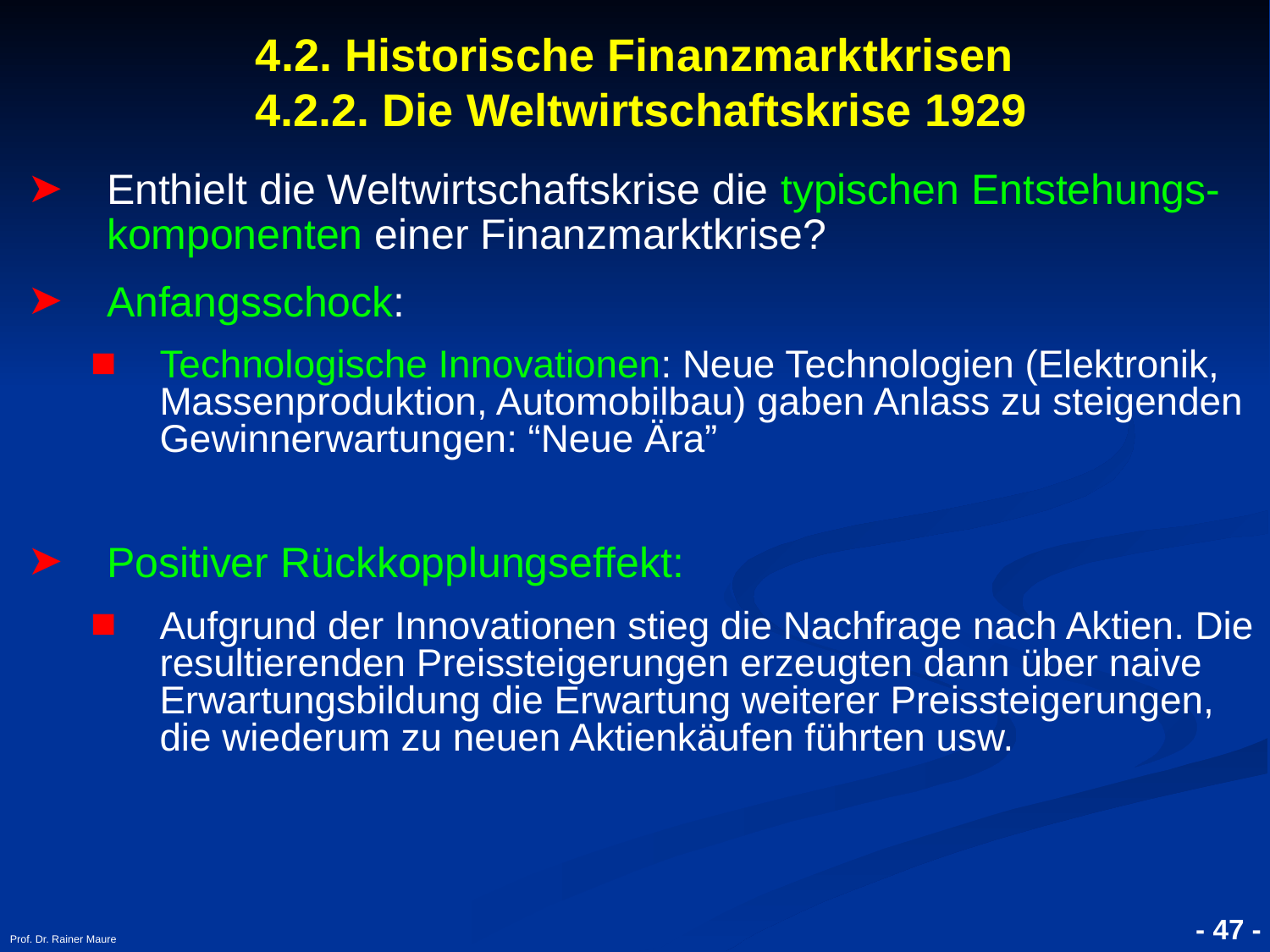

# 4.2. Historische Finanzmarktkrisen 4.2.2. Die Weltwirtschaftskrise 1929
Enthielt die Weltwirtschaftskrise die typischen Entstehungs-komponenten einer Finanzmarktkrise?
Anfangsschock:
Technologische Innovationen: Neue Technologien (Elektronik, Massenproduktion, Automobilbau) gaben Anlass zu steigenden Gewinnerwartungen: “Neue Ära”

Positiver Rückkopplungseffekt:
Aufgrund der Innovationen stieg die Nachfrage nach Aktien. Die resultierenden Preissteigerungen erzeugten dann über naive Erwartungsbildung die Erwartung weiterer Preissteigerungen, die wiederum zu neuen Aktienkäufen führten usw.

Prof. Dr. Rainer Maure
- 47 -